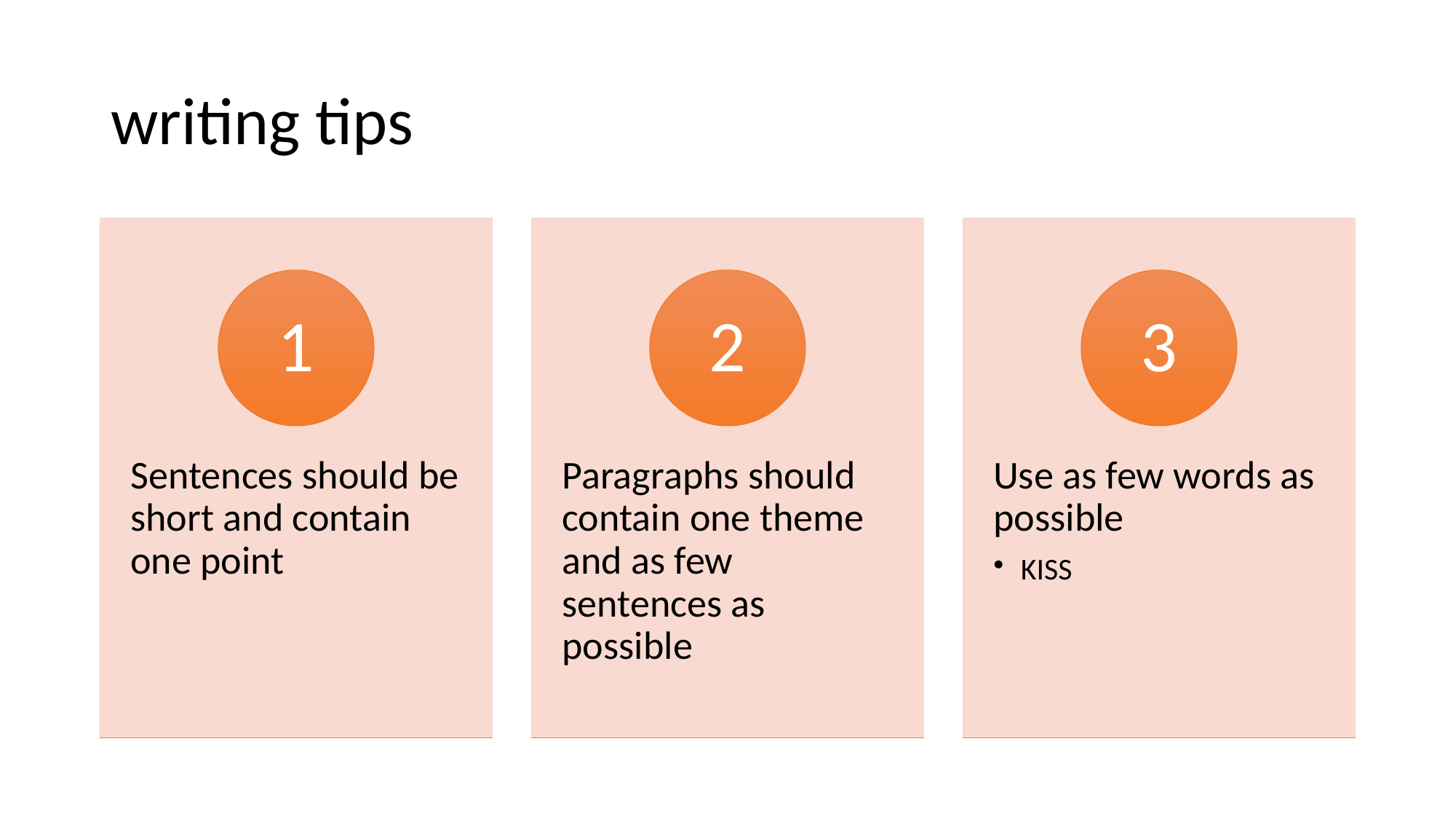

# writing tips
Sentences should be short and contain one point
1
Paragraphs should contain one theme and as few sentences as possible
2
Use as few words as possible
KISS
3